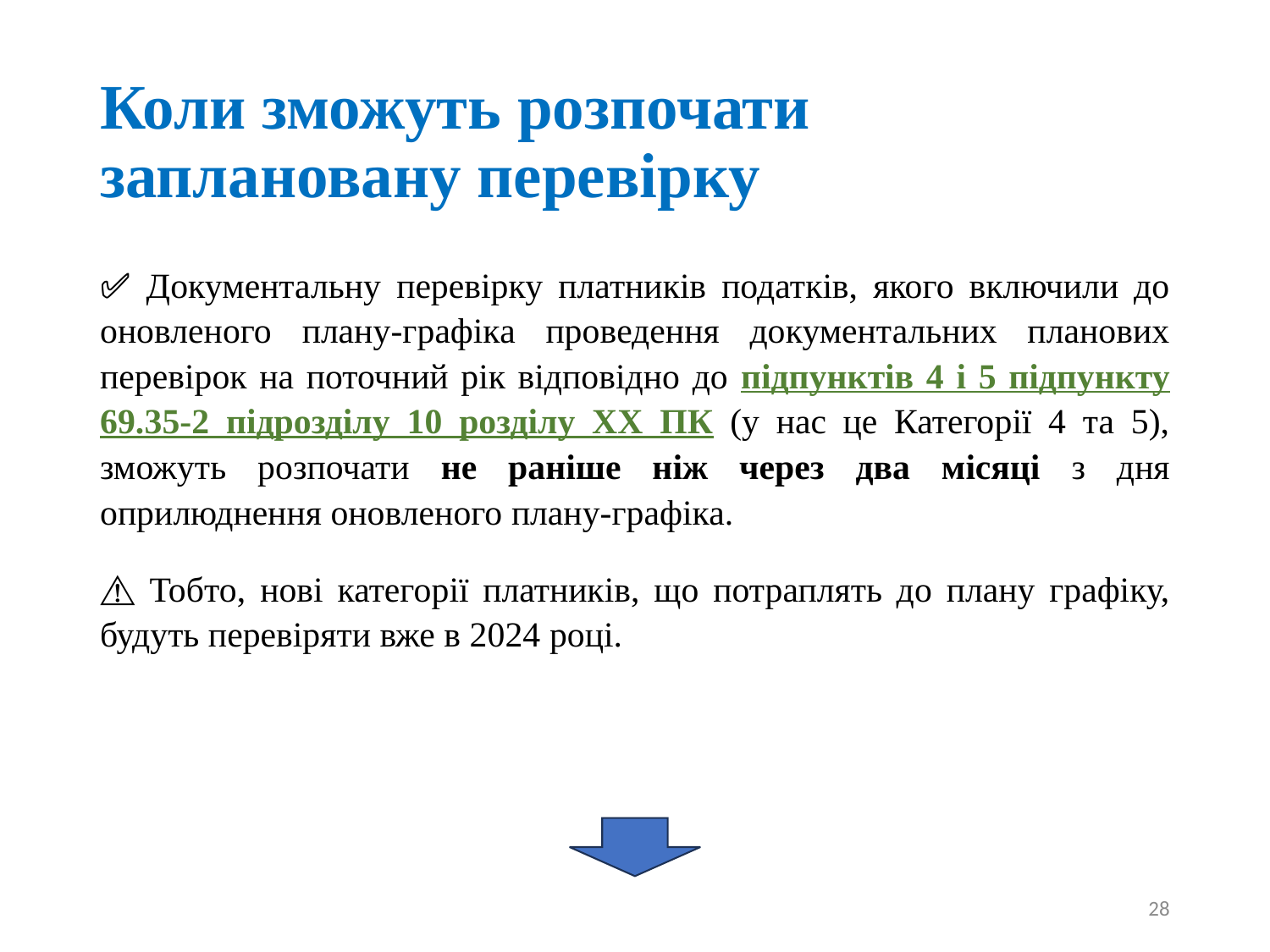

# Коли зможуть розпочати заплановану перевірку
✅ Документальну перевірку платників податків, якого включили до оновленого плану-графіка проведення документальних планових перевірок на поточний рік відповідно до підпунктів 4 і 5 підпункту 69.35-2 підрозділу 10 розділу ХХ ПК (у нас це Категорії 4 та 5), зможуть розпочати не раніше ніж через два місяці з дня оприлюднення оновленого плану-графіка.
⚠️ Тобто, нові категорії платників, що потраплять до плану графіку, будуть перевіряти вже в 2024 році.

28